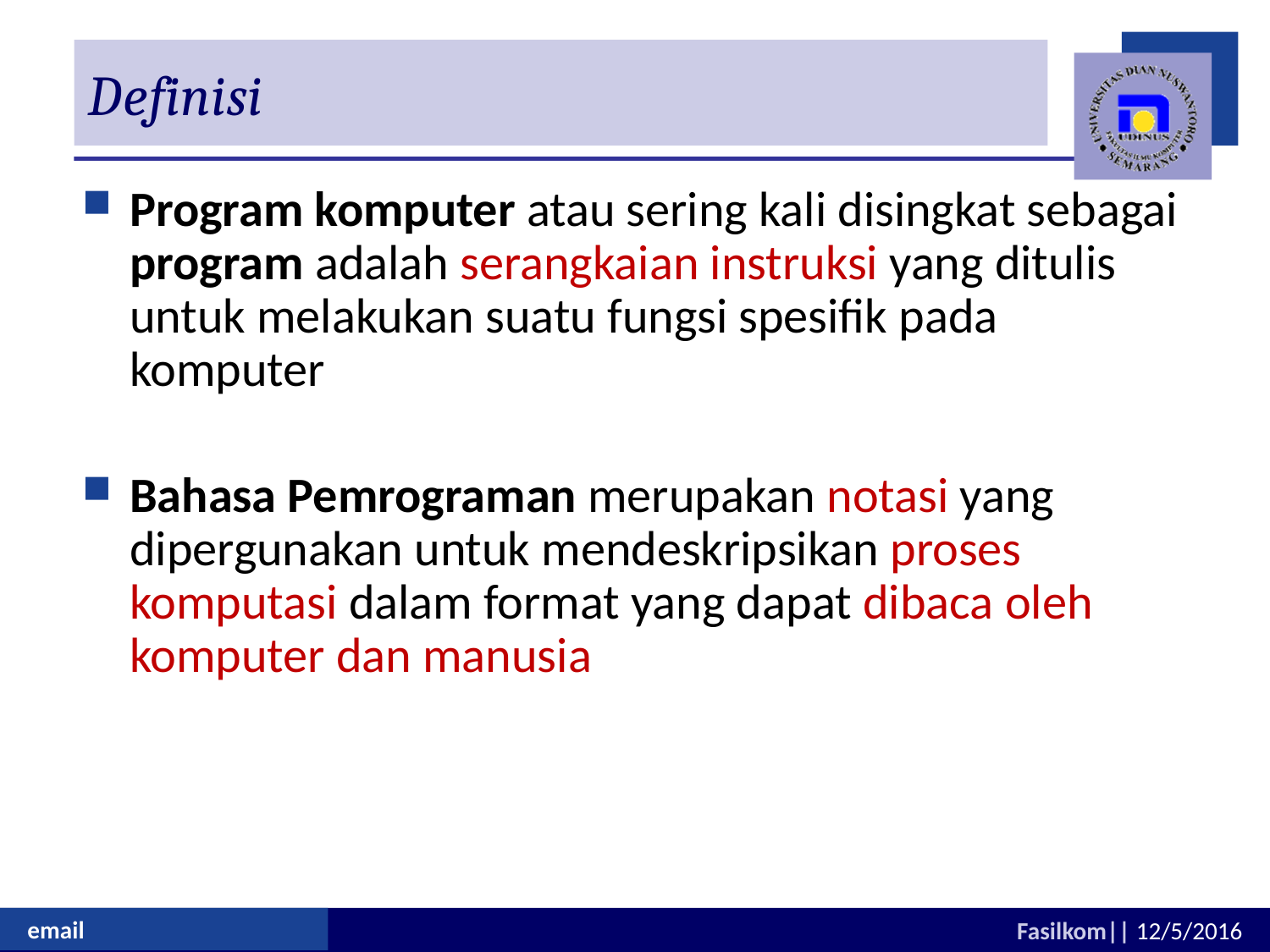

# Definisi
Program komputer atau sering kali disingkat sebagai program adalah serangkaian instruksi yang ditulis untuk melakukan suatu fungsi spesifik pada komputer

Bahasa Pemrograman merupakan notasi yang dipergunakan untuk mendeskripsikan proses komputasi dalam format yang dapat dibaca oleh komputer dan manusia